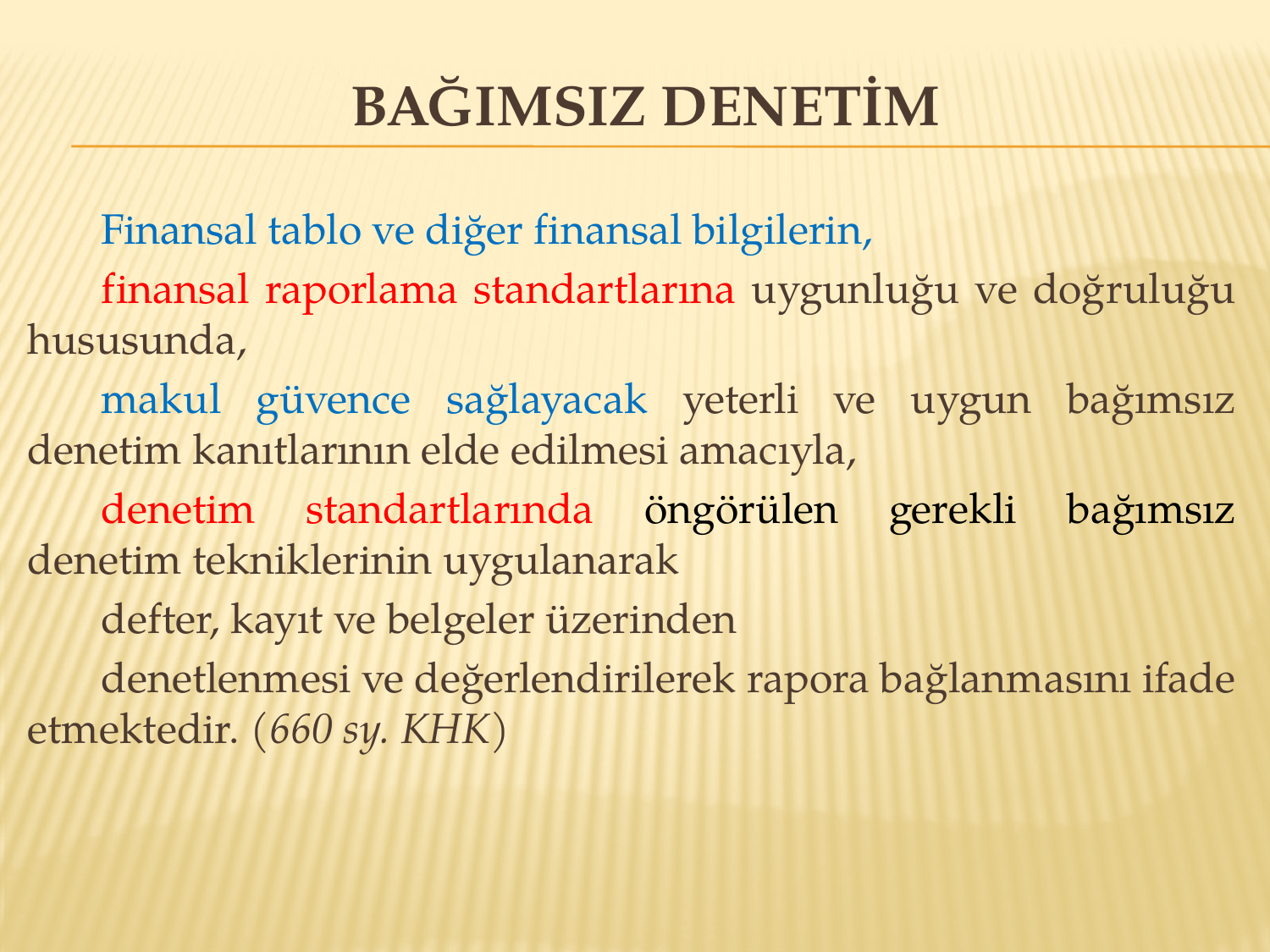

# BAĞIMSIZ DENETİM

Finansal tablo ve diğer finansal bilgilerin,
finansal raporlama standartlarına uygunluğu ve doğruluğu hususunda,
makul güvence sağlayacak yeterli ve uygun bağımsız denetim kanıtlarının elde edilmesi amacıyla,
denetim standartlarında öngörülen gerekli bağımsız denetim tekniklerinin uygulanarak
defter, kayıt ve belgeler üzerinden
denetlenmesi ve değerlendirilerek rapora bağlanmasını ifade etmektedir. (660 sy. KHK)